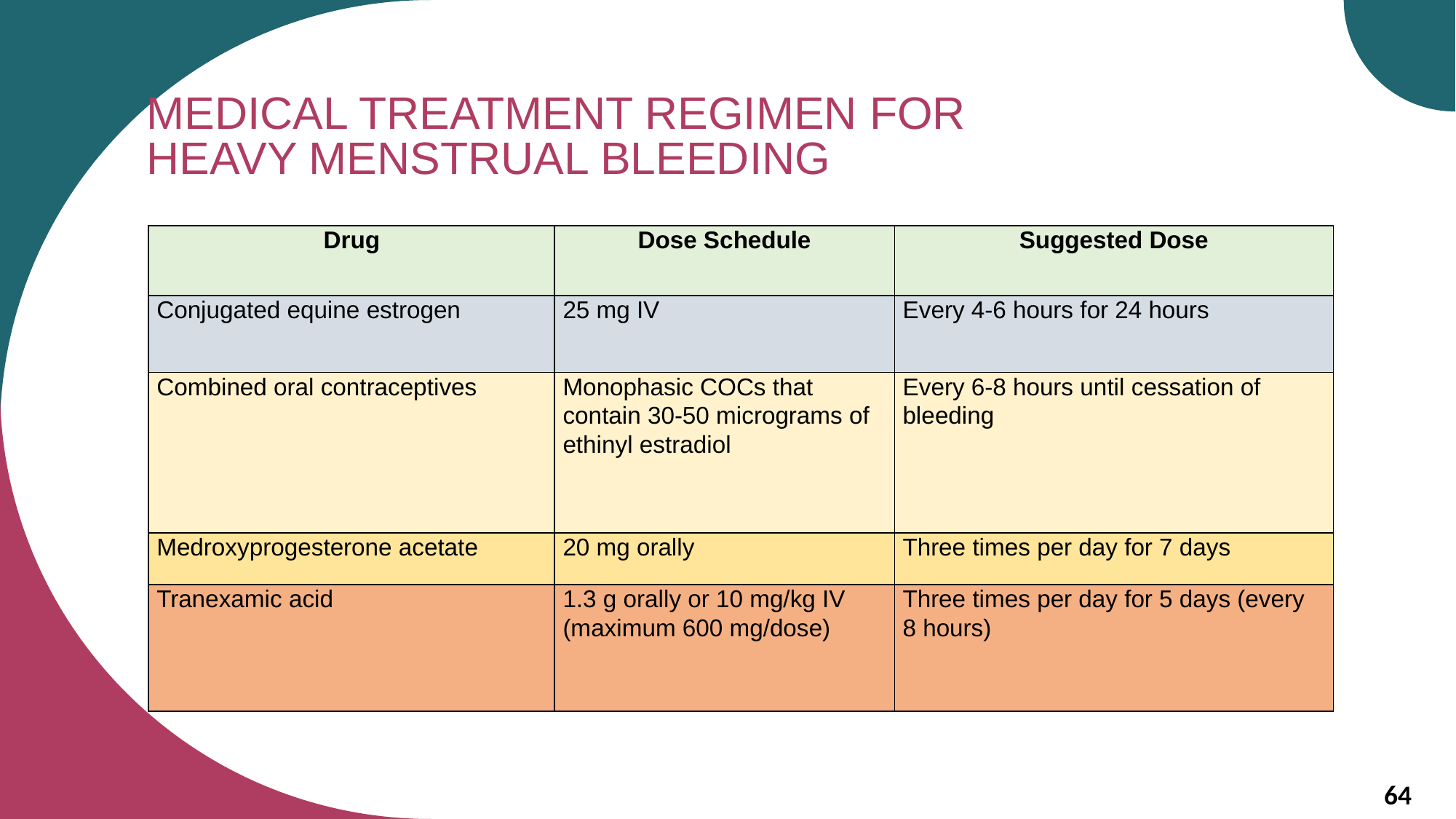

MEDICAL TREATMENT REGIMEN FOR HEAVY MENSTRUAL BLEEDING
| Drug | Dose Schedule | Suggested Dose |
| --- | --- | --- |
| Conjugated equine estrogen | 25 mg IV | Every 4-6 hours for 24 hours |
| Combined oral contraceptives | Monophasic COCs that contain 30-50 micrograms of ethinyl estradiol | Every 6-8 hours until cessation of bleeding |
| Medroxyprogesterone acetate | 20 mg orally | Three times per day for 7 days |
| Tranexamic acid | 1.3 g orally or 10 mg/kg IV (maximum 600 mg/dose) | Three times per day for 5 days (every 8 hours) |
64